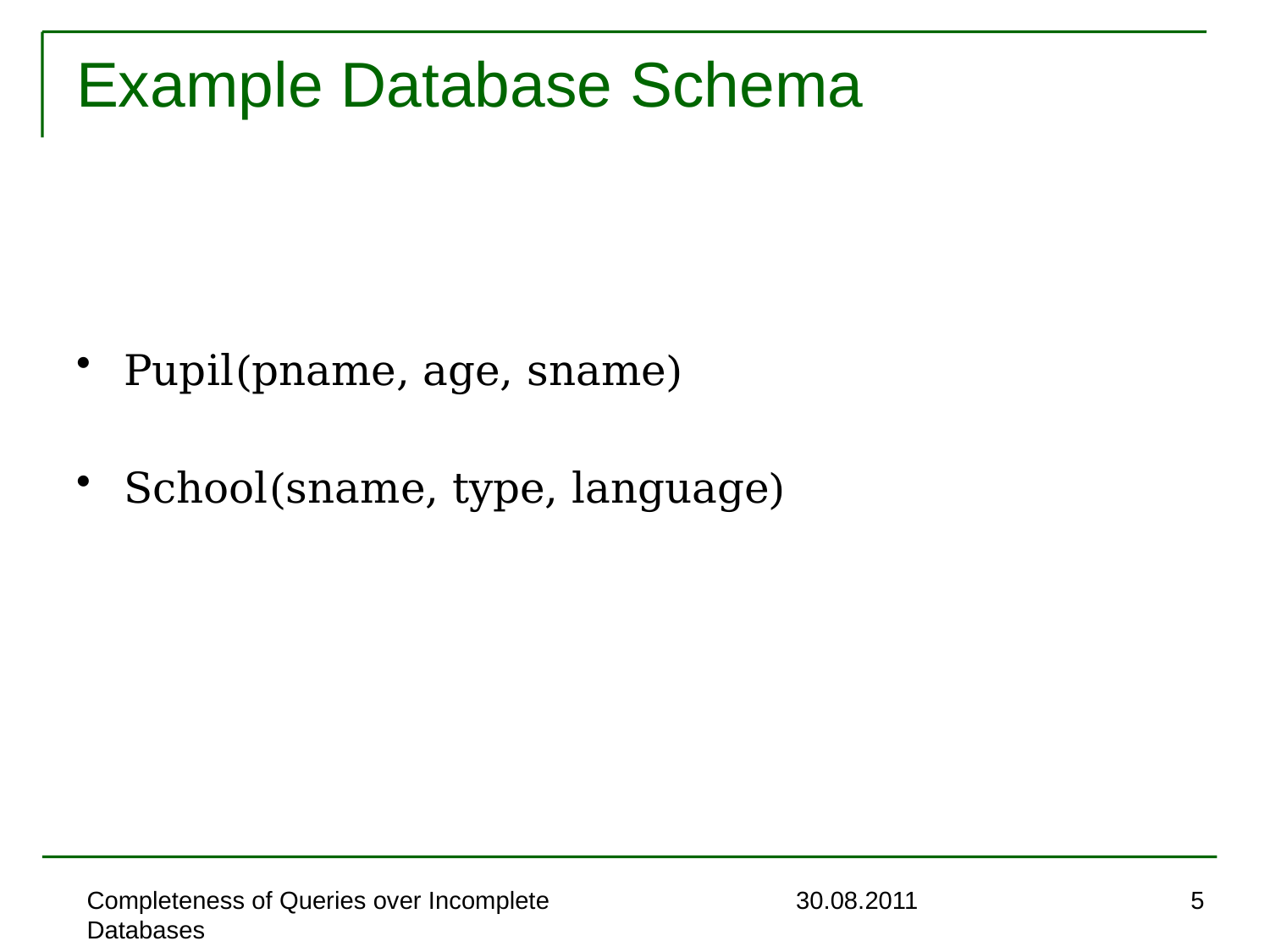

# Example Database Schema

Pupil(pname, age, sname)

School(sname, type, language)
Completeness of Queries over Incomplete Databases
30.08.2011
5